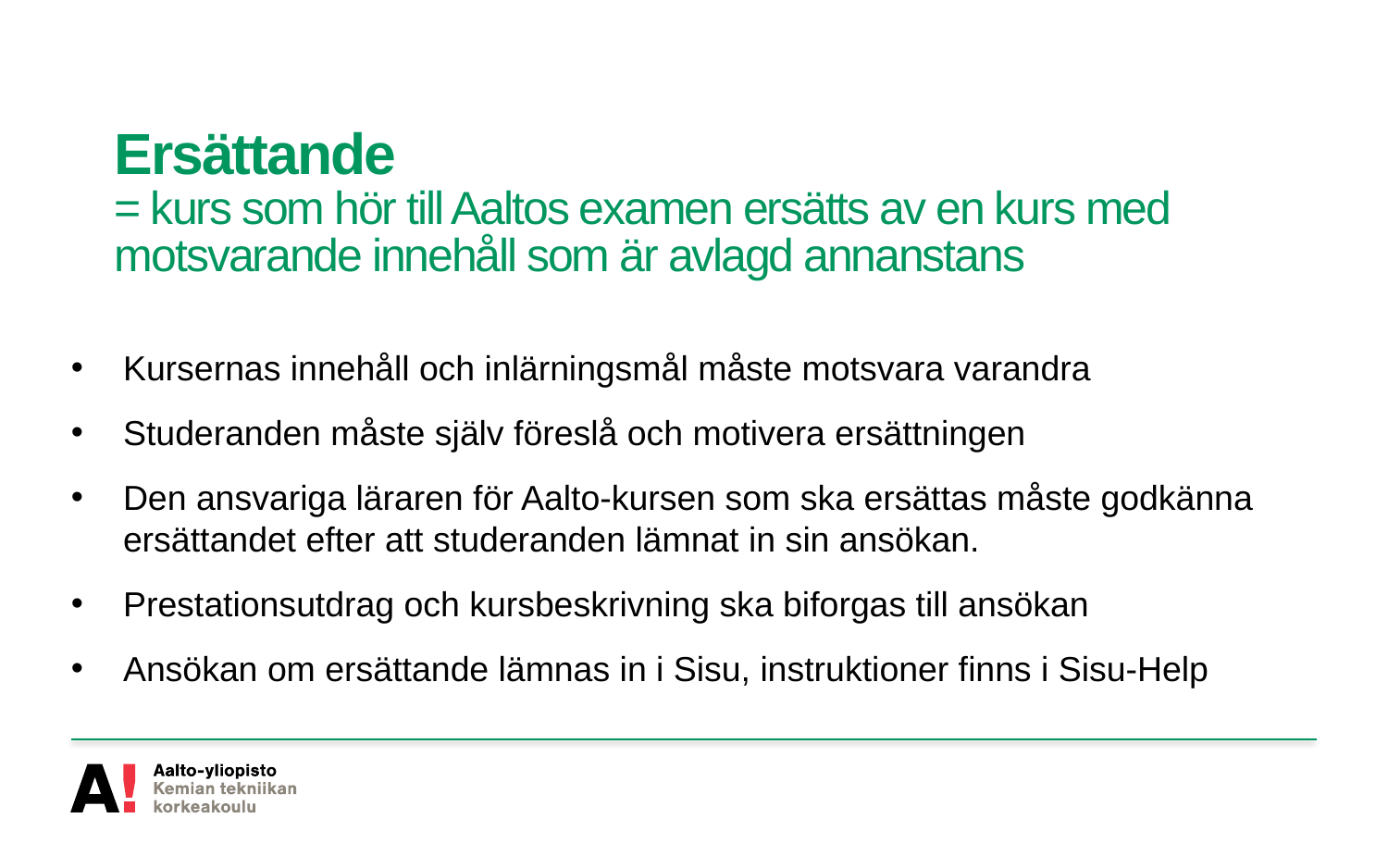

# Ersättande = kurs som hör till Aaltos examen ersätts av en kurs med motsvarande innehåll som är avlagd annanstans
Kursernas innehåll och inlärningsmål måste motsvara varandra
Studeranden måste själv föreslå och motivera ersättningen
Den ansvariga läraren för Aalto-kursen som ska ersättas måste godkänna ersättandet efter att studeranden lämnat in sin ansökan.
Prestationsutdrag och kursbeskrivning ska biforgas till ansökan
Ansökan om ersättande lämnas in i Sisu, instruktioner finns i Sisu-Help